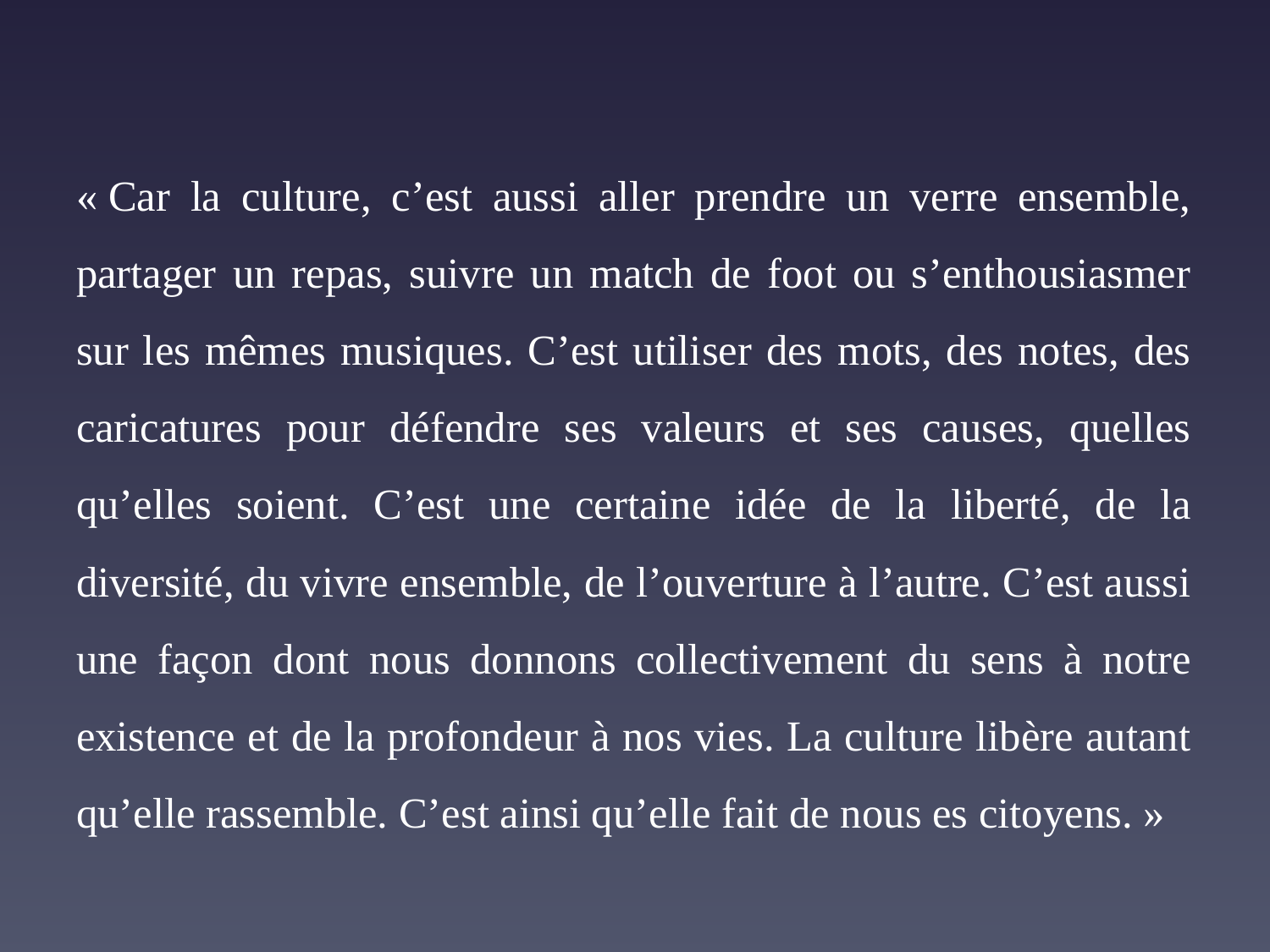

« Car la culture, c’est aussi aller prendre un verre ensemble, partager un repas, suivre un match de foot ou s’enthousiasmer sur les mêmes musiques. C’est utiliser des mots, des notes, des caricatures pour défendre ses valeurs et ses causes, quelles qu’elles soient. C’est une certaine idée de la liberté, de la diversité, du vivre ensemble, de l’ouverture à l’autre. C’est aussi une façon dont nous donnons collectivement du sens à notre existence et de la profondeur à nos vies. La culture libère autant qu’elle rassemble. C’est ainsi qu’elle fait de nous es citoyens. »